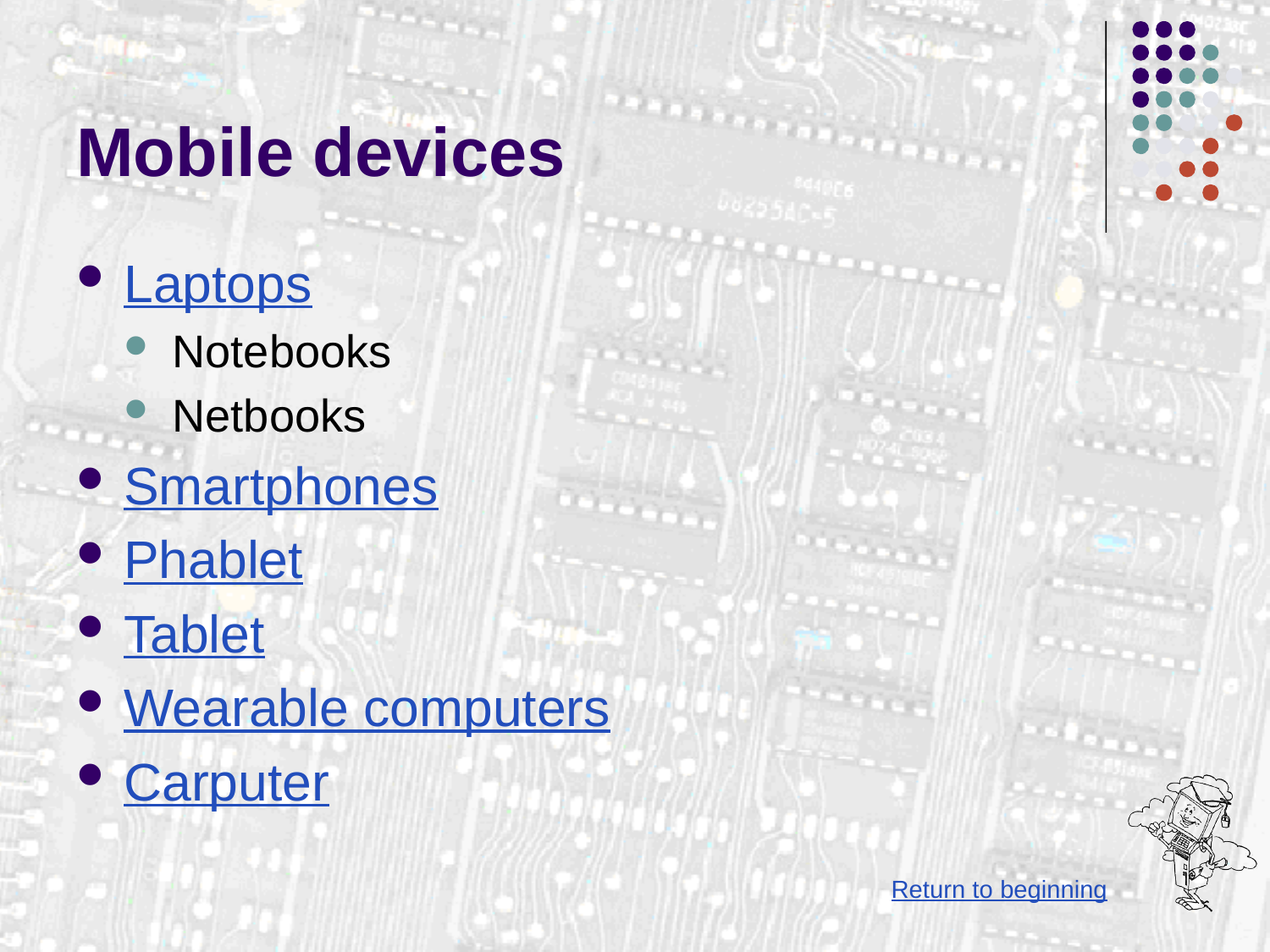

# Mobile devices
Laptops
Notebooks
Netbooks
Smartphones
Phablet
Tablet
Wearable computers
Carputer
Return to beginning